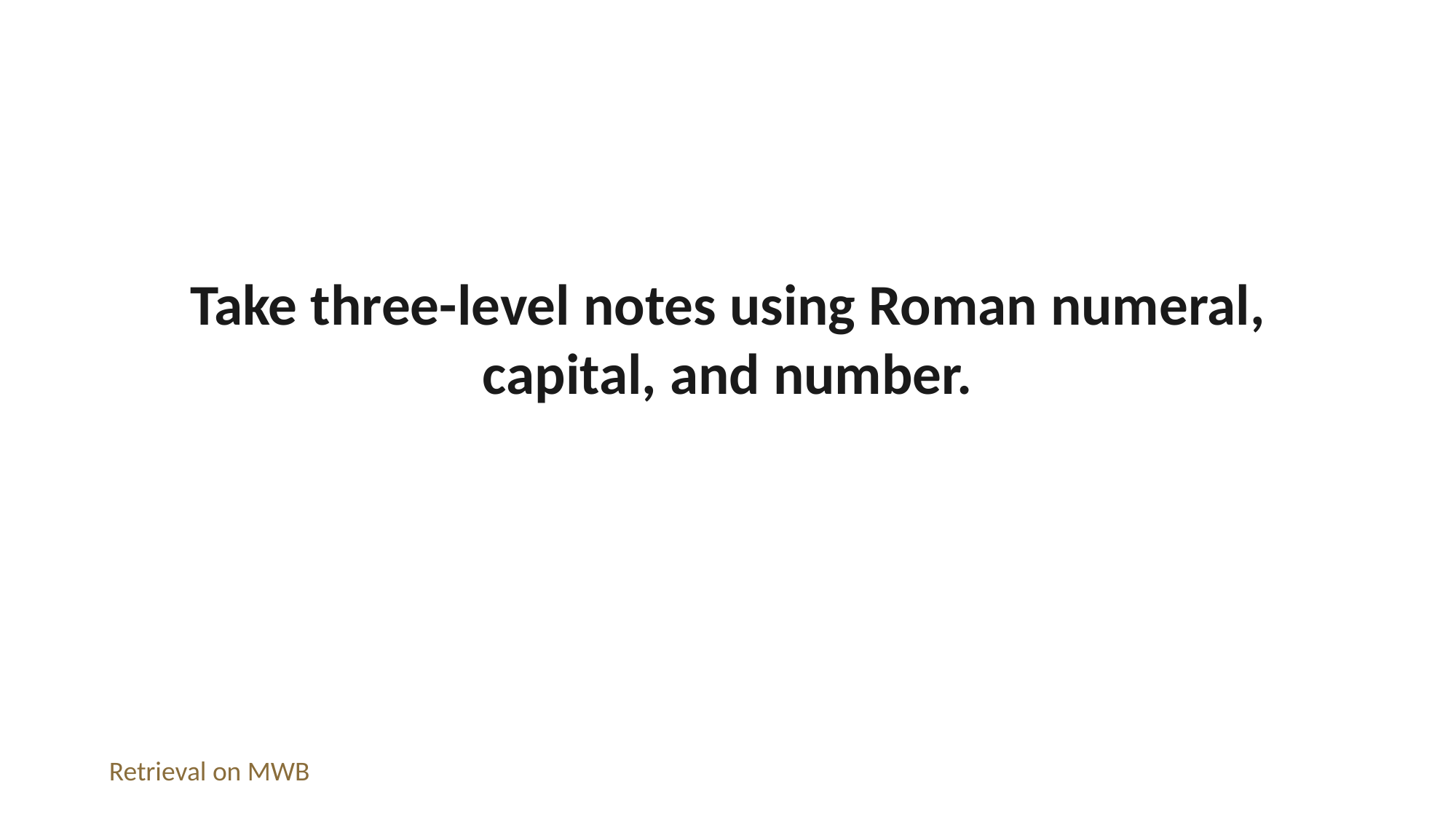

Take three-level notes using Roman numeral, capital, and number.
Retrieval on MWB